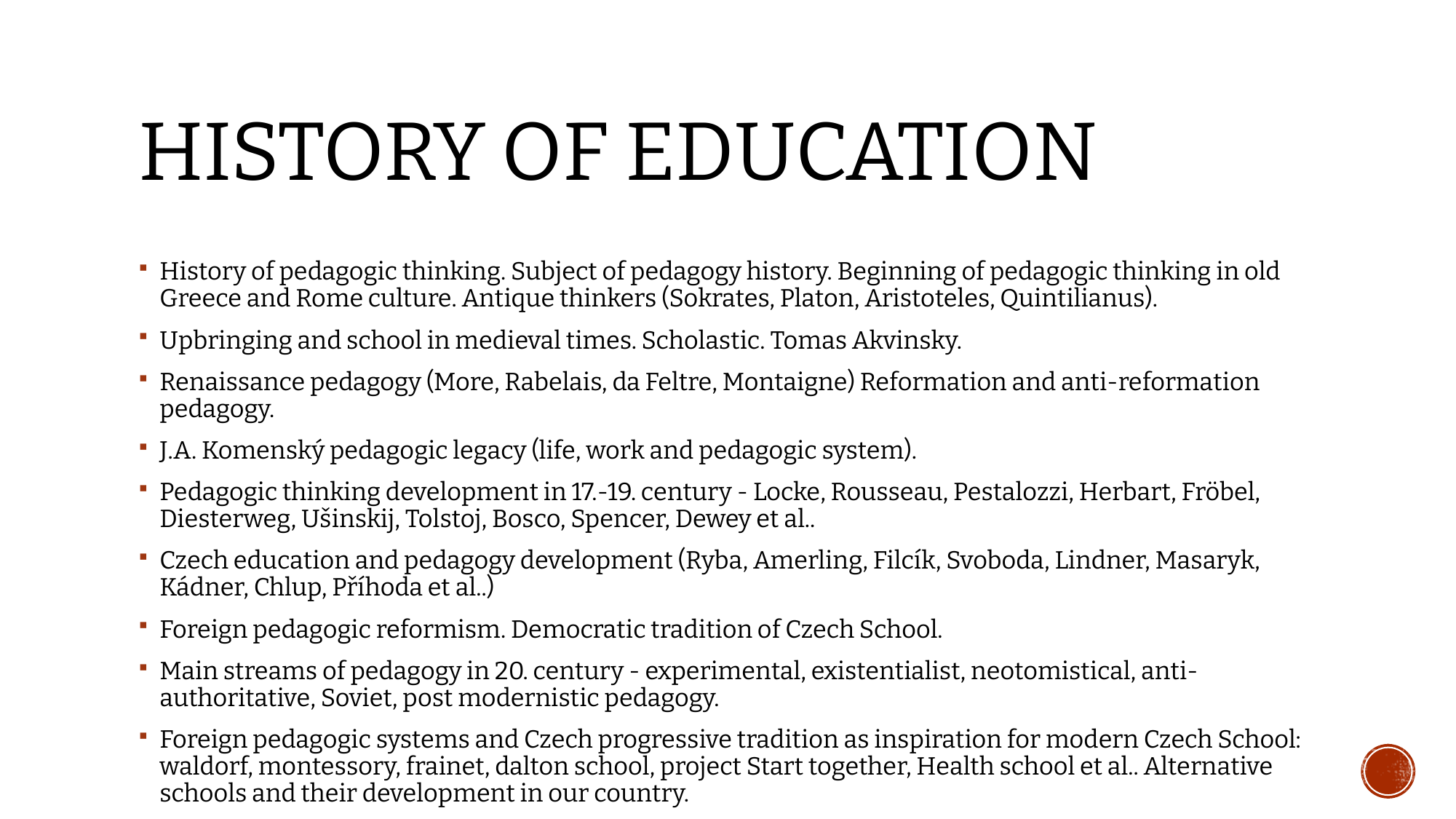

# History of education
History of pedagogic thinking. Subject of pedagogy history. Beginning of pedagogic thinking in old Greece and Rome culture. Antique thinkers (Sokrates, Platon, Aristoteles, Quintilianus).
Upbringing and school in medieval times. Scholastic. Tomas Akvinsky.
Renaissance pedagogy (More, Rabelais, da Feltre, Montaigne) Reformation and anti-reformation pedagogy.
J.A. Komenský pedagogic legacy (life, work and pedagogic system).
Pedagogic thinking development in 17.-19. century - Locke, Rousseau, Pestalozzi, Herbart, Fröbel, Diesterweg, Ušinskij, Tolstoj, Bosco, Spencer, Dewey et al..
Czech education and pedagogy development (Ryba, Amerling, Filcík, Svoboda, Lindner, Masaryk, Kádner, Chlup, Příhoda et al..)
Foreign pedagogic reformism. Democratic tradition of Czech School.
Main streams of pedagogy in 20. century - experimental, existentialist, neotomistical, anti-authoritative, Soviet, post modernistic pedagogy.
Foreign pedagogic systems and Czech progressive tradition as inspiration for modern Czech School: waldorf, montessory, frainet, dalton school, project Start together, Health school et al.. Alternative schools and their development in our country.